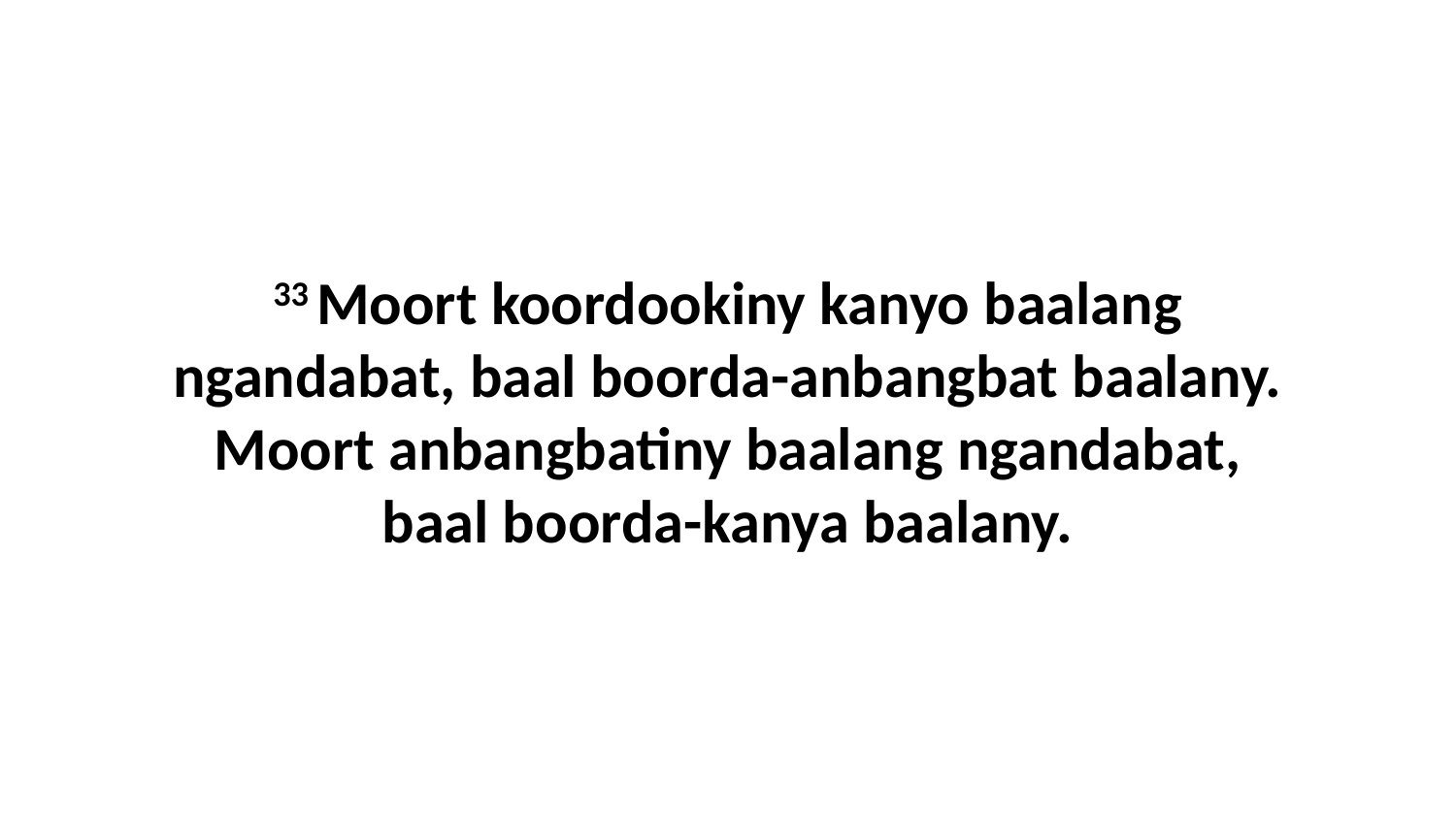

33 Moort koordookiny kanyo baalang ngandabat, baal boorda-anbangbat baalany. Moort anbangbatiny baalang ngandabat, baal boorda-kanya baalany.